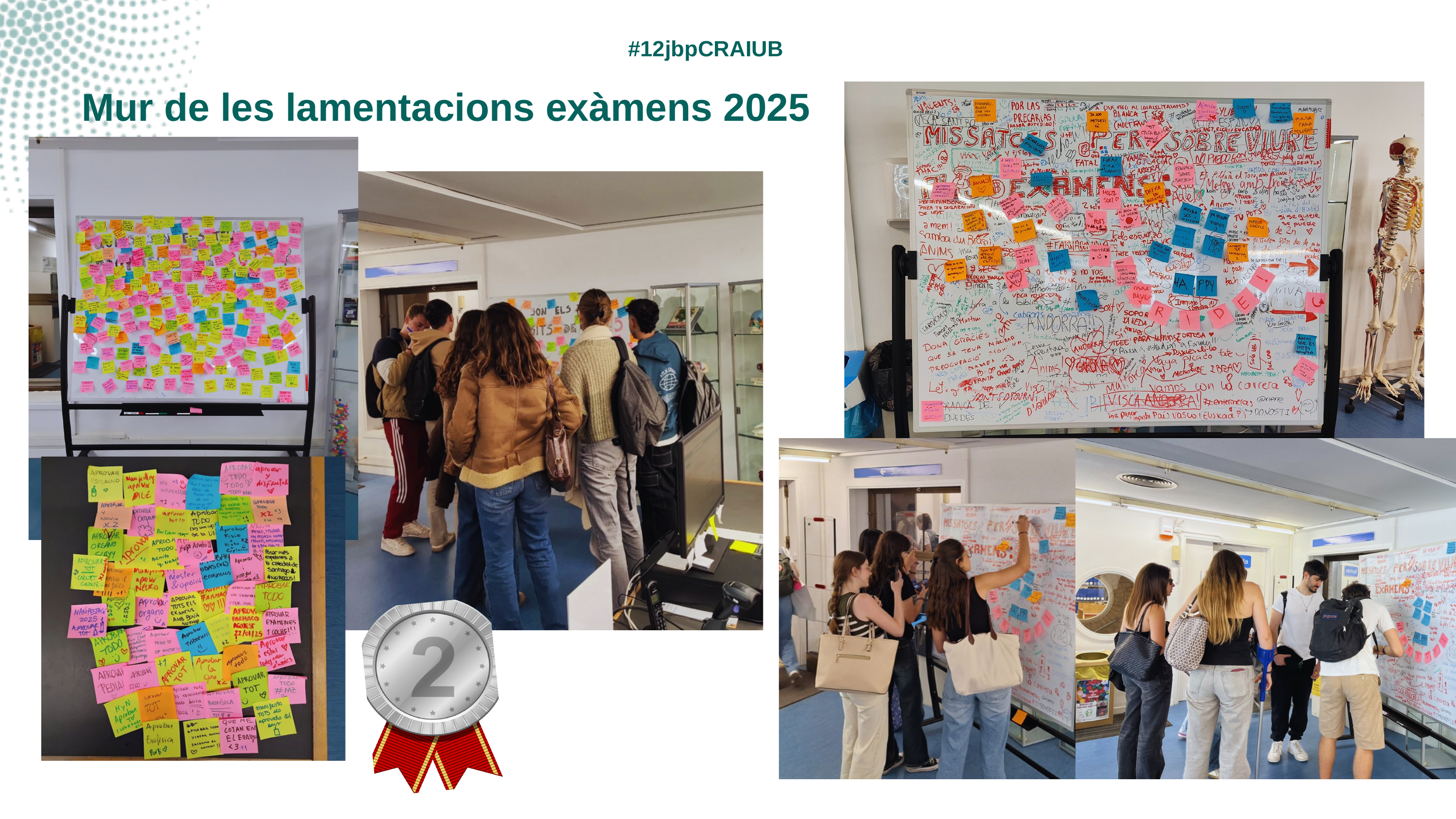

#12jbpCRAIUB
Mur de les lamentacions exàmens 2025